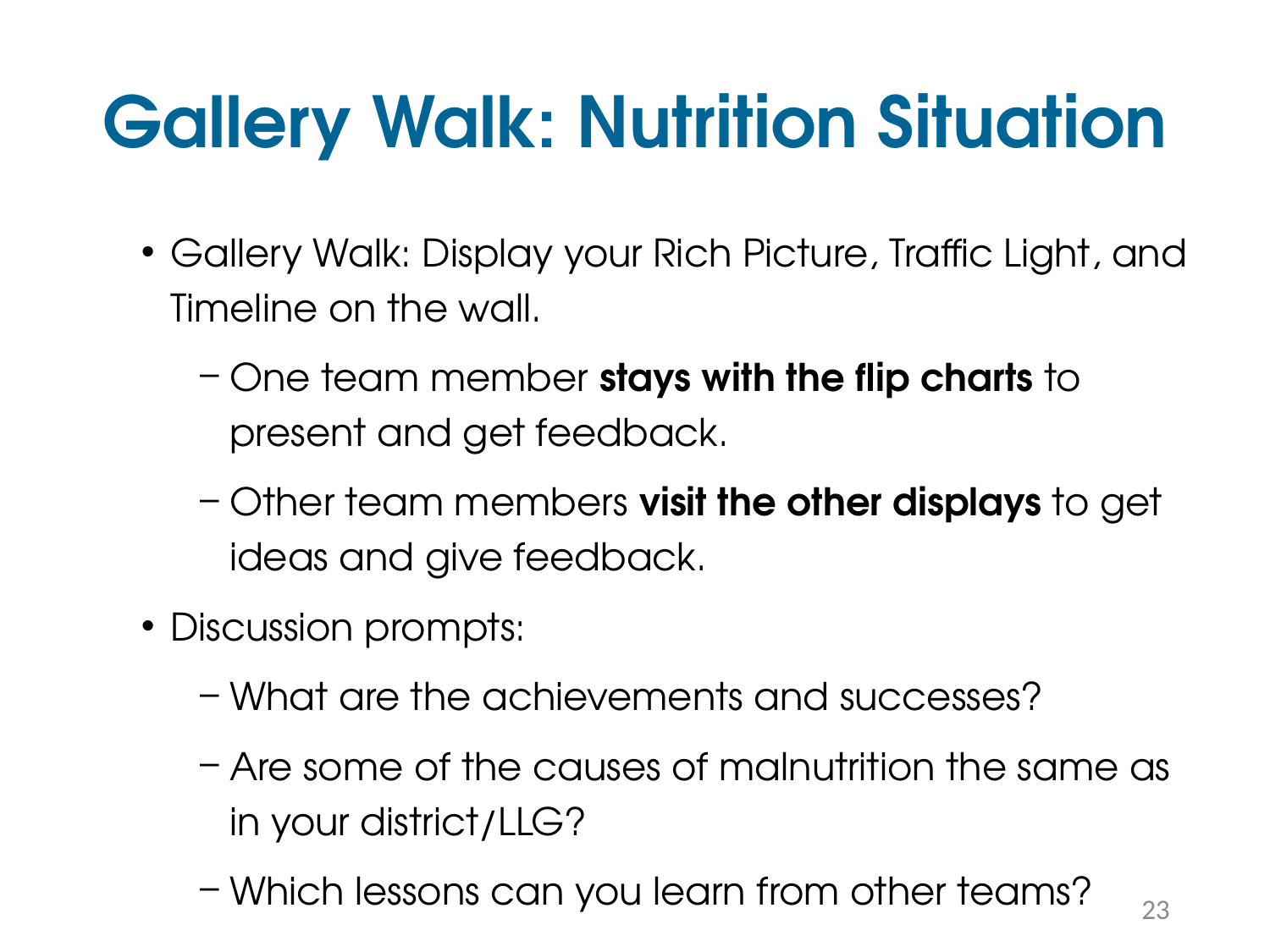

# Gallery Walk: Nutrition Situation
Gallery Walk: Display your Rich Picture, Traffic Light, and Timeline on the wall.
One team member stays with the flip charts to present and get feedback.
Other team members visit the other displays to get ideas and give feedback.
Discussion prompts:
What are the achievements and successes?
Are some of the causes of malnutrition the same as in your district/LLG?
Which lessons can you learn from other teams?

23